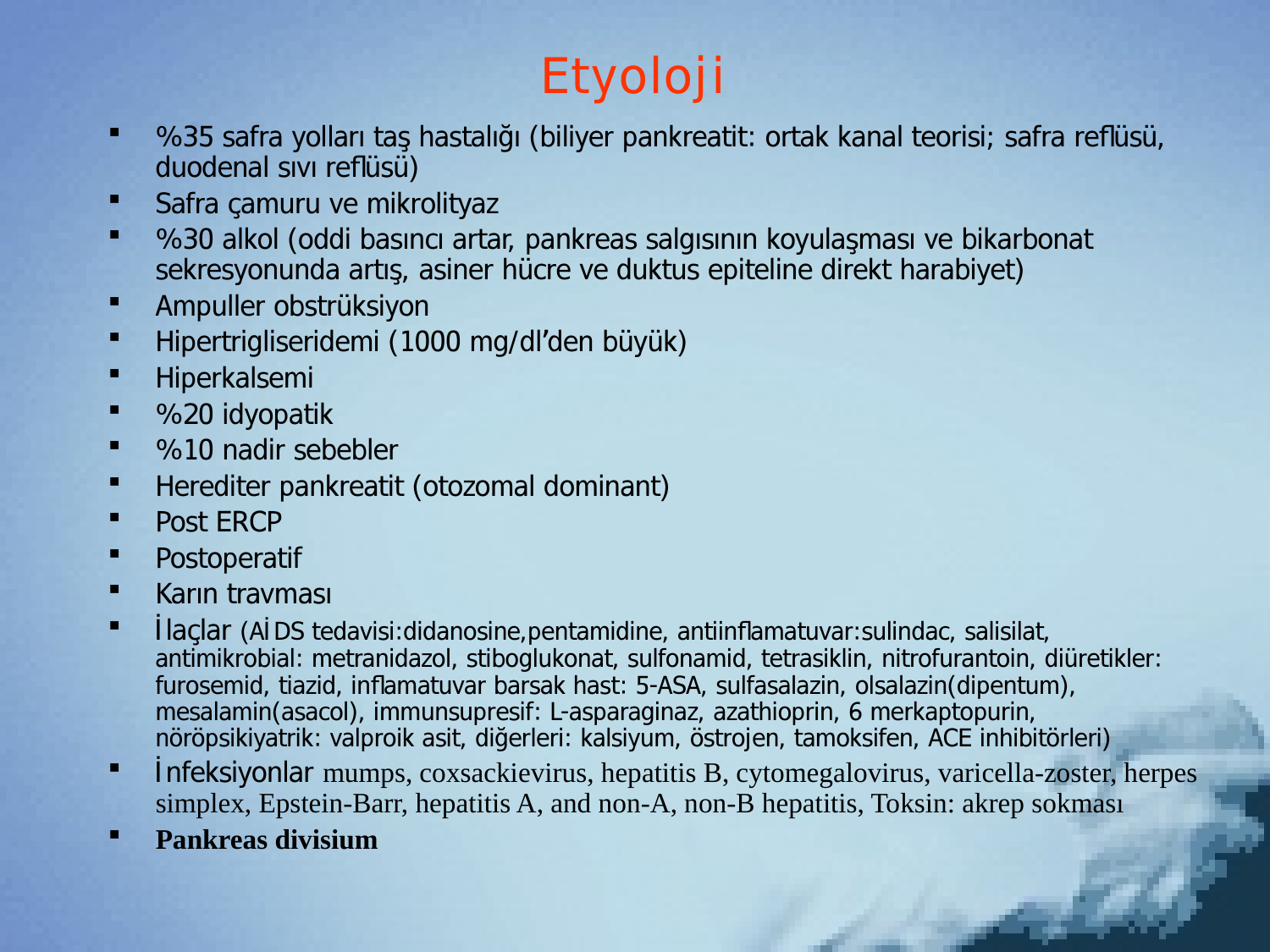

# Etyoloji
%35 safra yolları taş hastalığı (biliyer pankreatit: ortak kanal teorisi; safra reflüsü, duodenal sıvı reflüsü)
Safra çamuru ve mikrolityaz
%30 alkol (oddi basıncı artar, pankreas salgısının koyulaşması ve bikarbonat sekresyonunda artış, asiner hücre ve duktus epiteline direkt harabiyet)
Ampuller obstrüksiyon
Hipertrigliseridemi (1000 mg/dl’den büyük)
Hiperkalsemi
%20 idyopatik
%10 nadir sebebler
Herediter pankreatit (otozomal dominant)
Post ERCP
Postoperatif
Karın travması
İlaçlar (AİDS tedavisi:didanosine,pentamidine, antiinflamatuvar:sulindac, salisilat, antimikrobial: metranidazol, stiboglukonat, sulfonamid, tetrasiklin, nitrofurantoin, diüretikler: furosemid, tiazid, inflamatuvar barsak hast: 5-ASA, sulfasalazin, olsalazin(dipentum), mesalamin(asacol), immunsupresif: L-asparaginaz, azathioprin, 6 merkaptopurin, nöröpsikiyatrik: valproik asit, diğerleri: kalsiyum, östrojen, tamoksifen, ACE inhibitörleri)
İnfeksiyonlar mumps, coxsackievirus, hepatitis B, cytomegalovirus, varicella-zoster, herpes simplex, Epstein-Barr, hepatitis A, and non-A, non-B hepatitis, Toksin: akrep sokması
Pankreas divisium